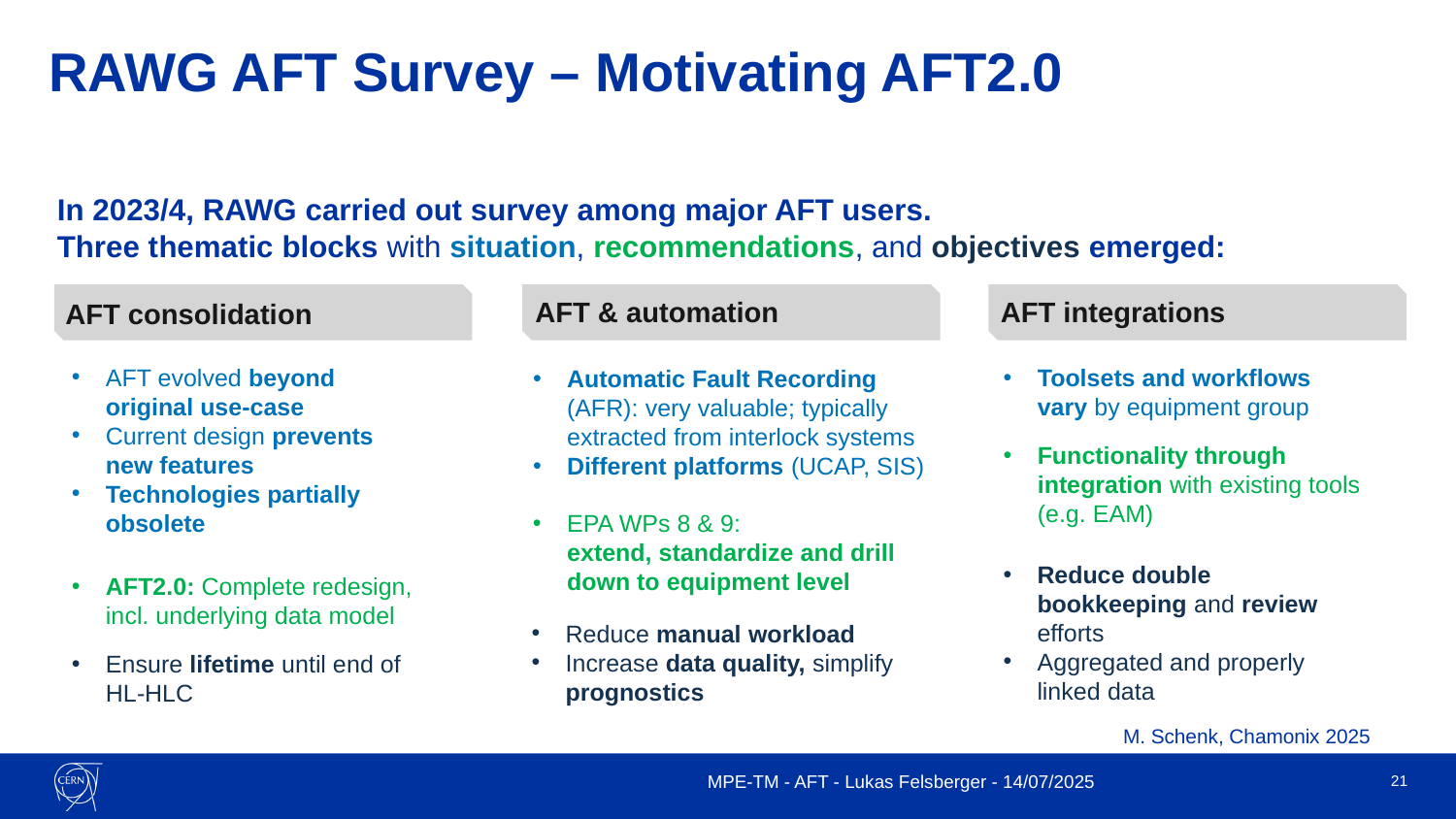

# RAWG AFT Survey – Motivating AFT2.0
In 2023/4, RAWG carried out survey among major AFT users.
Three thematic blocks with situation, recommendations, and objectives emerged:

AFT integrations
Toolsets and workflows vary by equipment group
Functionality through integration with existing tools (e.g. EAM)
Reduce double bookkeeping and review efforts
Aggregated and properly linked data

AFT & automation
Automatic Fault Recording (AFR): very valuable; typically extracted from interlock systems
Different platforms (UCAP, SIS)
EPA WPs 8 & 9:
extend, standardize and drill down to equipment level
Reduce manual workload
Increase data quality, simplify prognostics

AFT consolidation
AFT evolved beyond original use-case
Current design prevents new features
Technologies partially obsolete
AFT2.0: Complete redesign, incl. underlying data model
Ensure lifetime until end of HL-HLC
M. Schenk, Chamonix 2025
MPE-TM - AFT - Lukas Felsberger - 14/07/2025
21